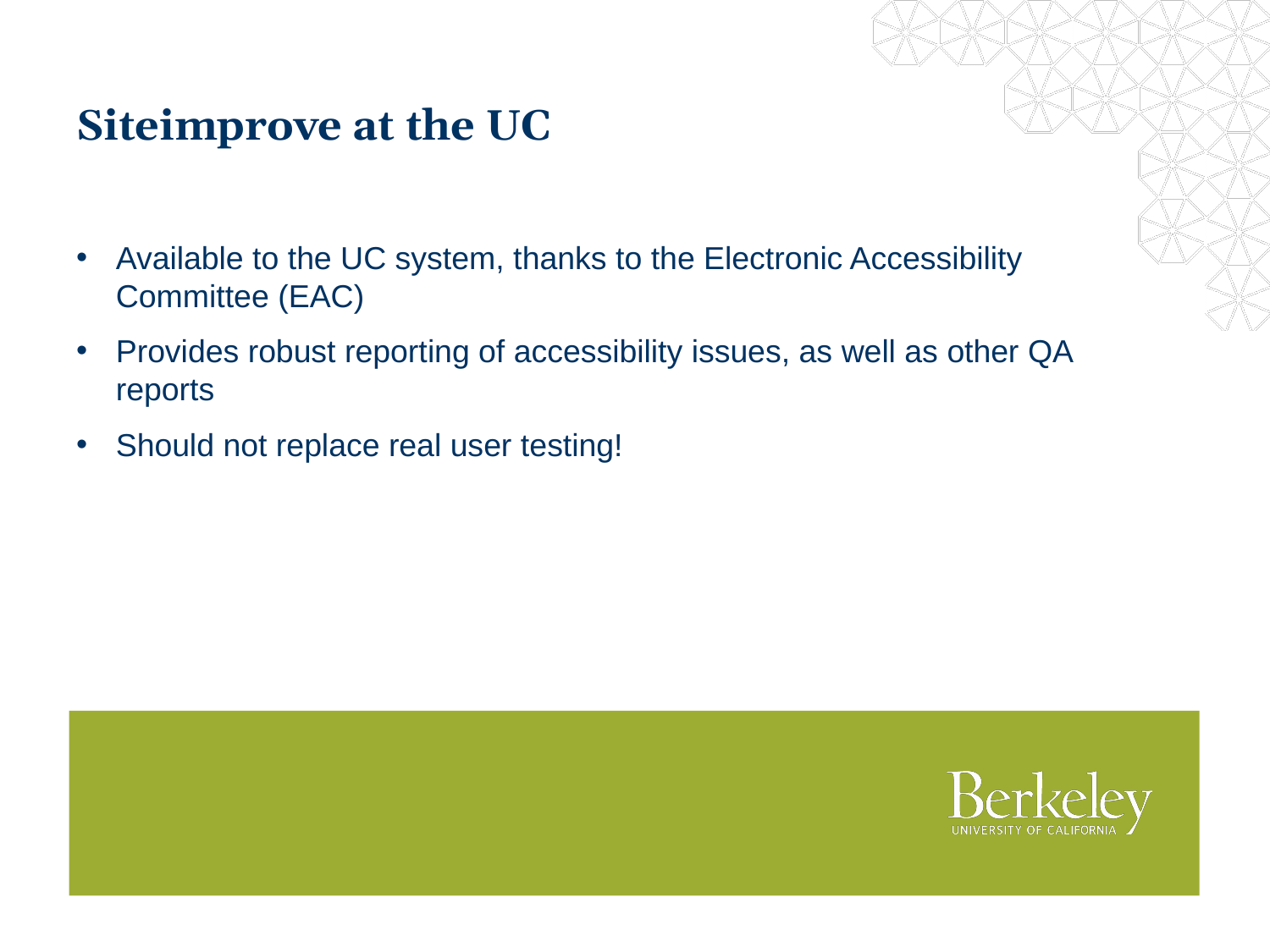

Siteimprove at the UC
Available to the UC system, thanks to the Electronic Accessibility Committee (EAC)
Provides robust reporting of accessibility issues, as well as other QA reports
Should not replace real user testing!